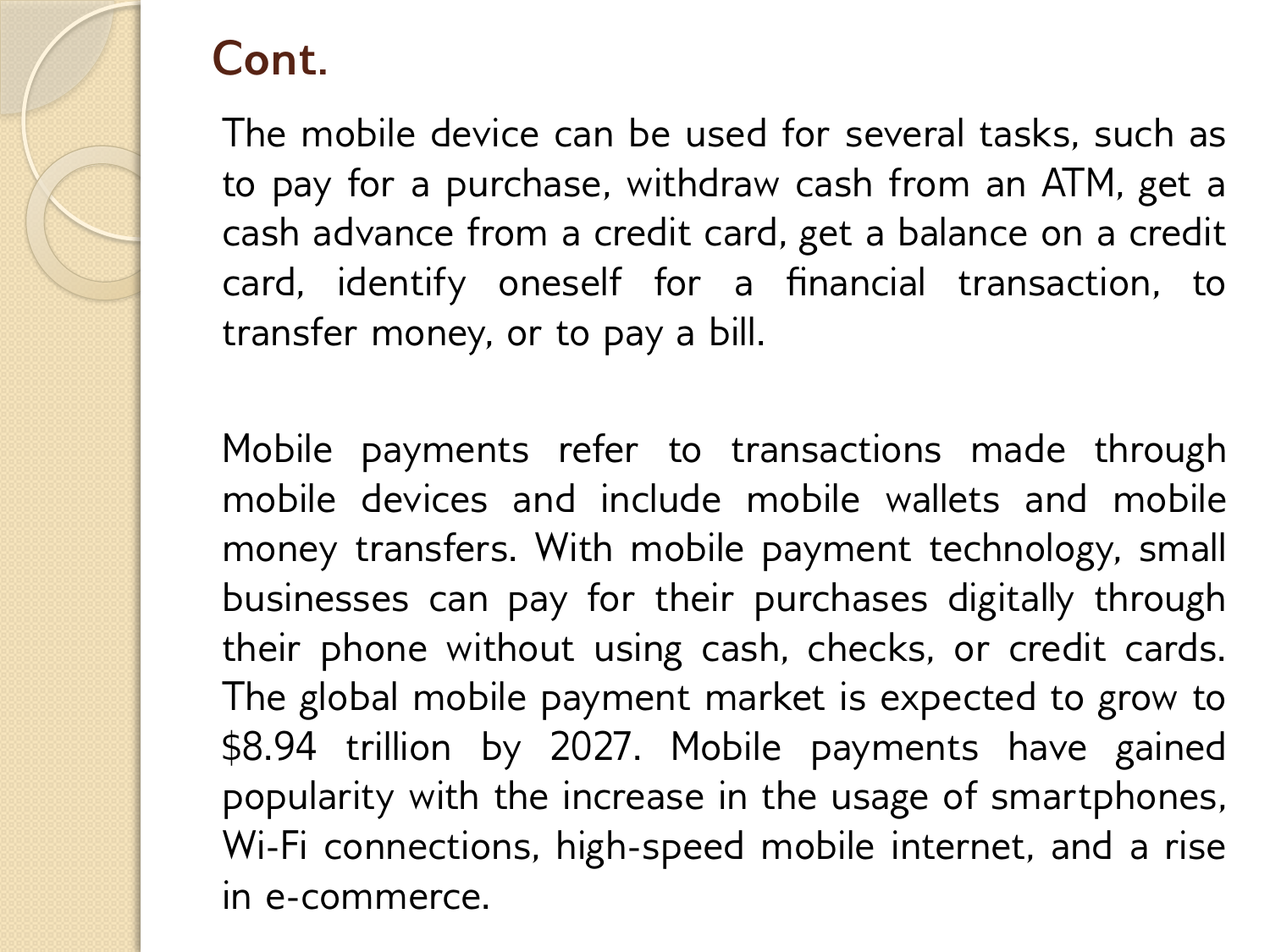

# Cont.
The mobile device can be used for several tasks, such as to pay for a purchase, withdraw cash from an ATM, get a cash advance from a credit card, get a balance on a credit card, identify oneself for a financial transaction, to transfer money, or to pay a bill.

Mobile payments refer to transactions made through mobile devices and include mobile wallets and mobile money transfers. With mobile payment technology, small businesses can pay for their purchases digitally through their phone without using cash, checks, or credit cards. The global mobile payment market is expected to grow to $8.94 trillion by 2027. Mobile payments have gained popularity with the increase in the usage of smartphones, Wi-Fi connections, high-speed mobile internet, and a rise in e-commerce.